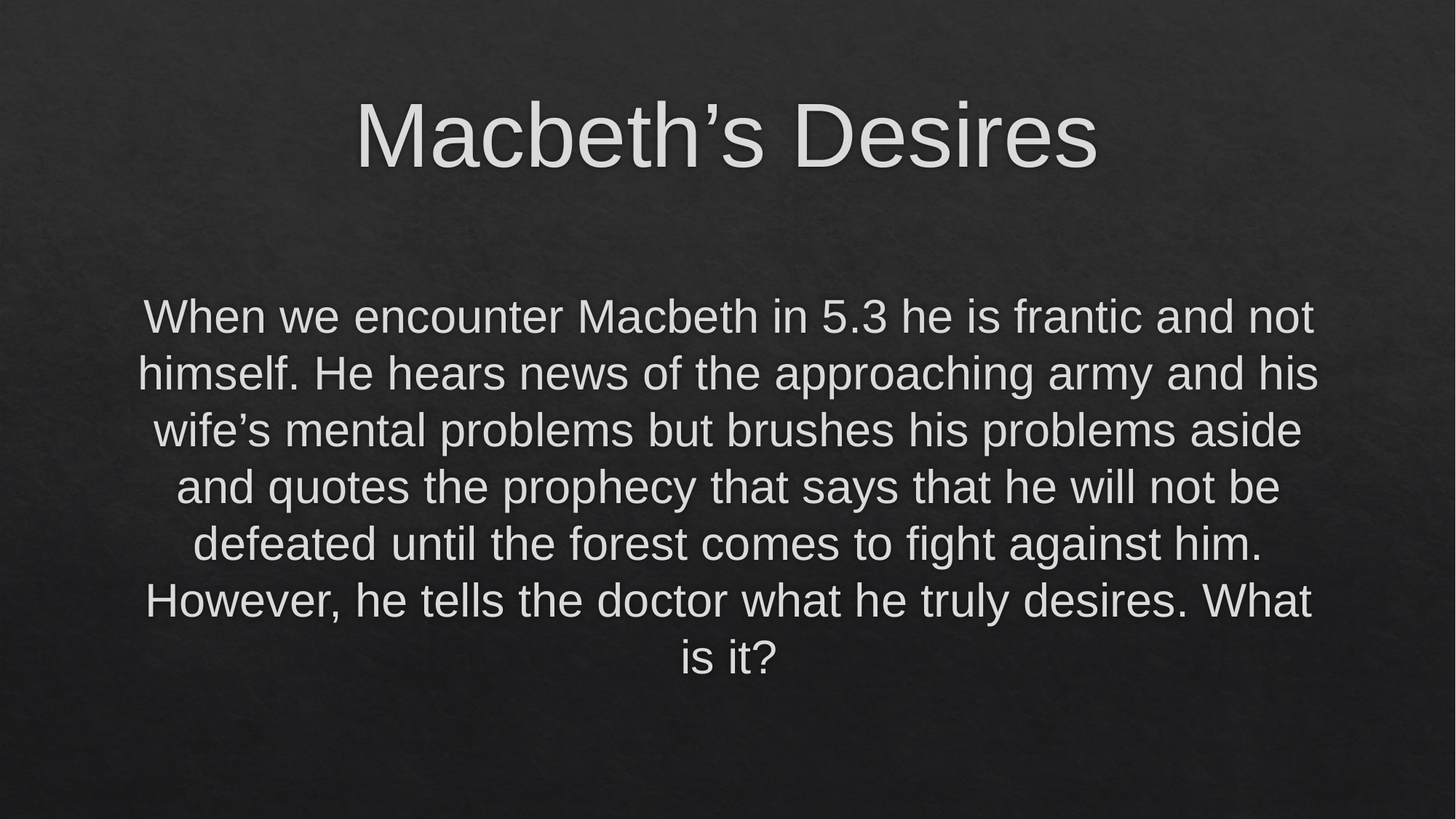

# Macbeth’s Desires

When we encounter Macbeth in 5.3 he is frantic and not himself. He hears news of the approaching army and his wife’s mental problems but brushes his problems aside and quotes the prophecy that says that he will not be defeated until the forest comes to fight against him. However, he tells the doctor what he truly desires. What is it?